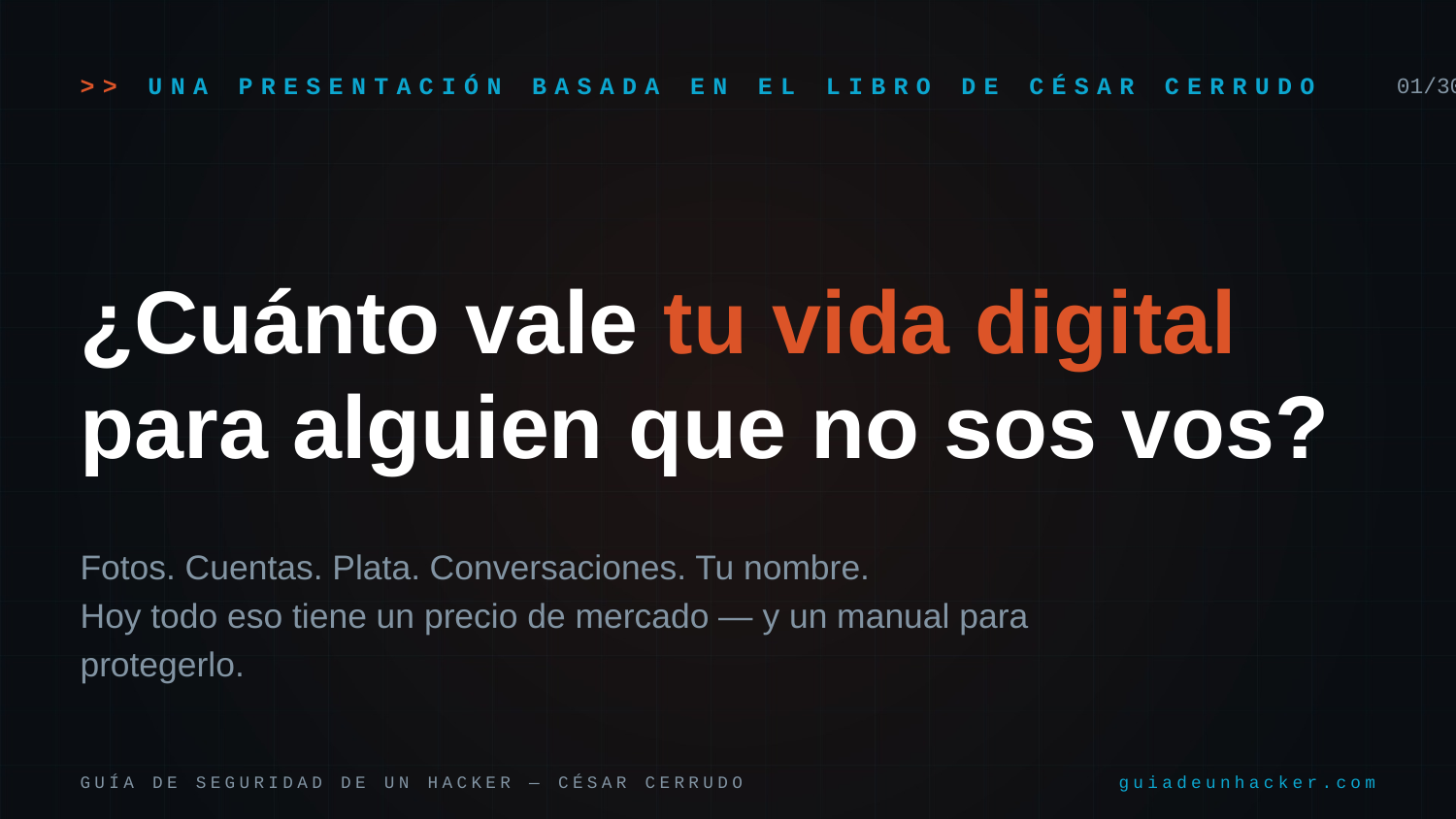

>> UNA PRESENTACIÓN BASADA EN EL LIBRO DE CÉSAR CERRUDO
01/30
¿Cuánto vale tu vida digital para alguien que no sos vos?
Fotos. Cuentas. Plata. Conversaciones. Tu nombre.
Hoy todo eso tiene un precio de mercado — y un manual para protegerlo.
GUÍA DE SEGURIDAD DE UN HACKER — CÉSAR CERRUDO
guiadeunhacker.com